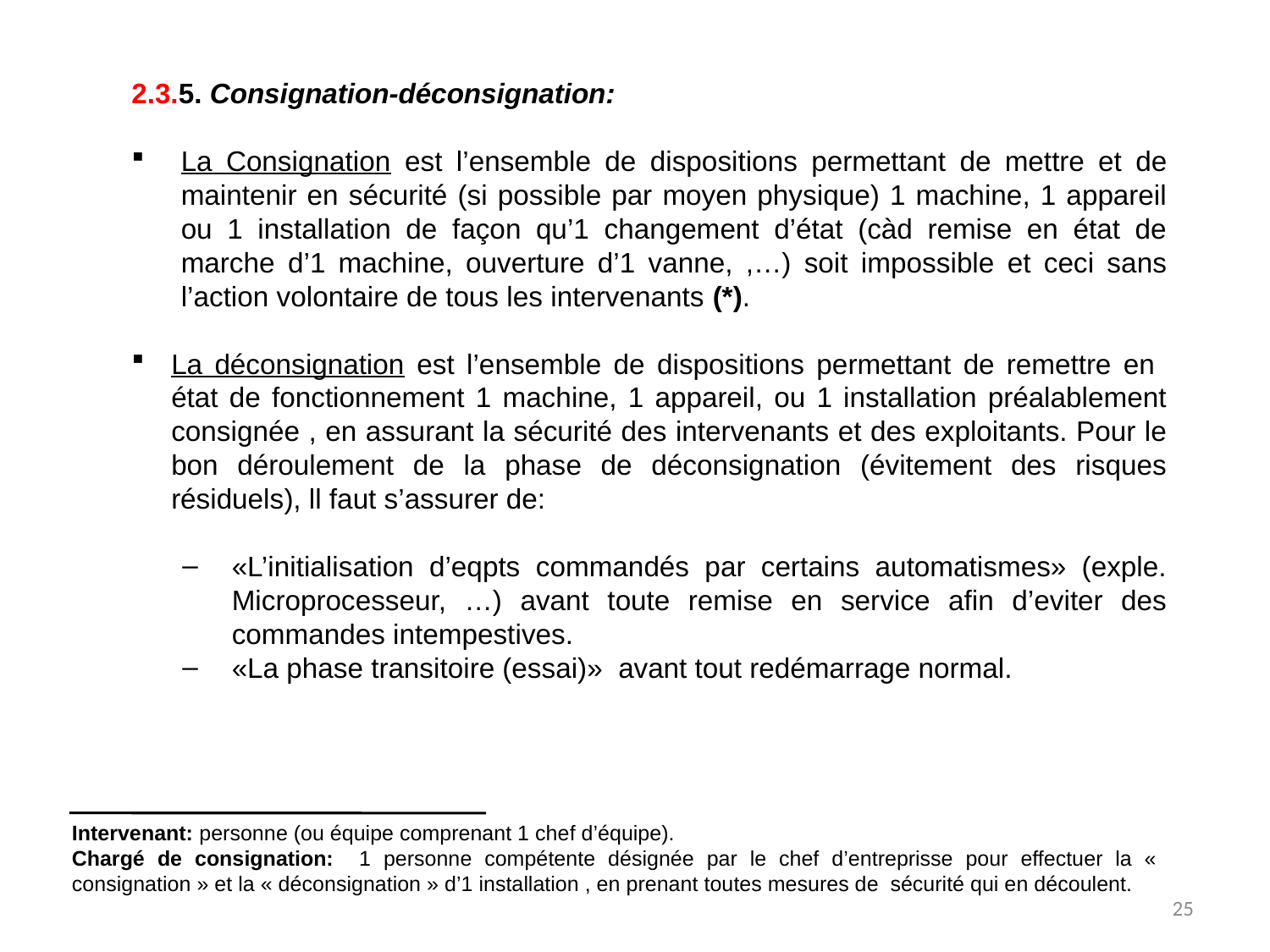

2.3.5. Consignation-déconsignation:

La Consignation est l’ensemble de dispositions permettant de mettre et de maintenir en sécurité (si possible par moyen physique) 1 machine, 1 appareil ou 1 installation de façon qu’1 changement d’état (càd remise en état de marche d’1 machine, ouverture d’1 vanne, ,…) soit impossible et ceci sans l’action volontaire de tous les intervenants (*).

La déconsignation est l’ensemble de dispositions permettant de remettre en  état de fonctionnement 1 machine, 1 appareil, ou 1 installation préalablement consignée , en assurant la sécurité des intervenants et des exploitants. Pour le bon déroulement de la phase de déconsignation (évitement des risques résiduels), ll faut s’assurer de:

«L’initialisation d’eqpts commandés par certains automatismes» (exple. Microprocesseur, …) avant toute remise en service afin d’eviter des commandes intempestives.
«La phase transitoire (essai)»  avant tout redémarrage normal.
Intervenant: personne (ou équipe comprenant 1 chef d’équipe).
Chargé de consignation:  1 personne compétente désignée par le chef d’entreprisse pour effectuer la « consignation » et la « déconsignation » d’1 installation , en prenant toutes mesures de  sécurité qui en découlent.
25